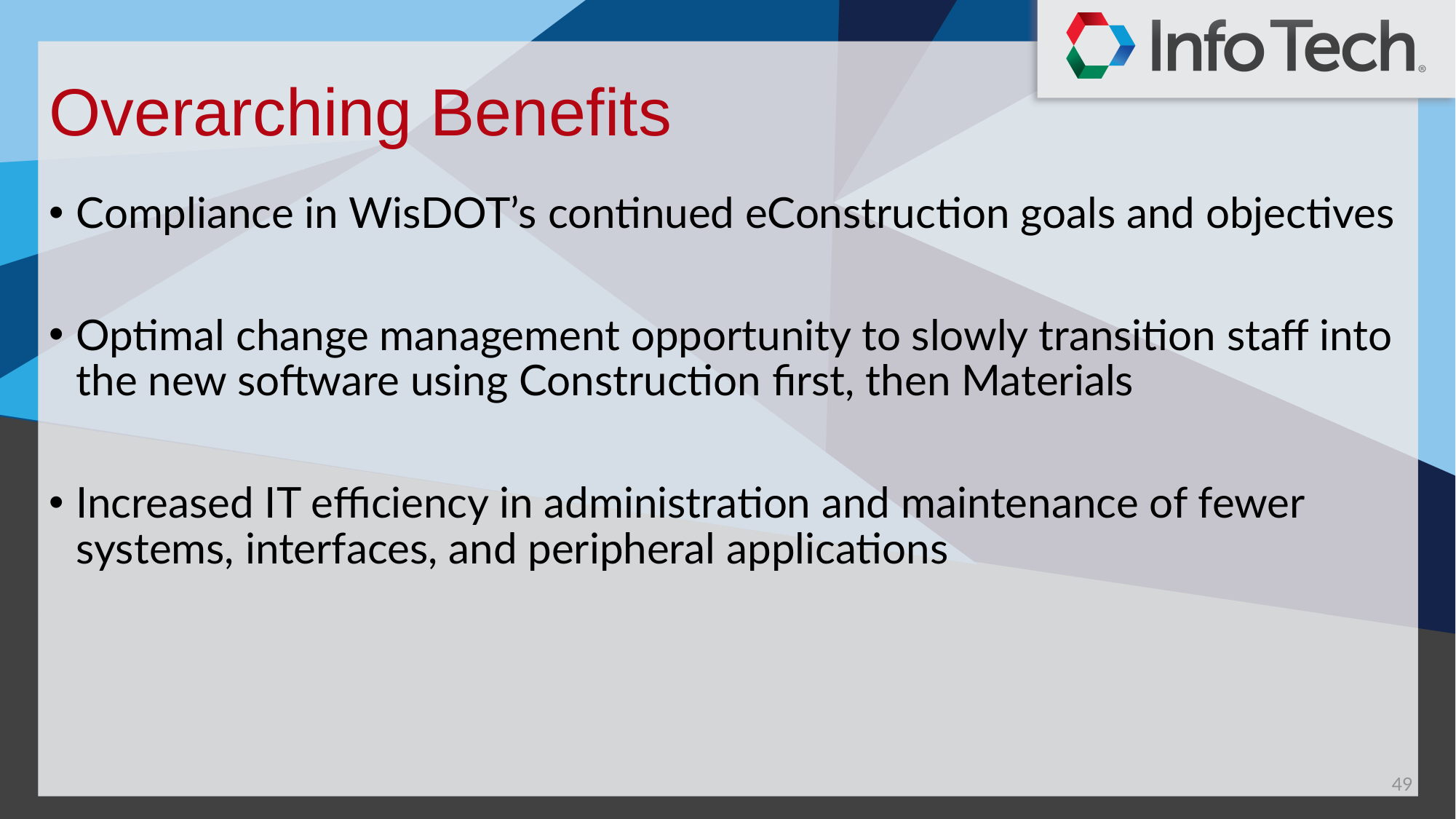

# Overarching Benefits
Compliance in WisDOT’s continued eConstruction goals and objectives

Optimal change management opportunity to slowly transition staff into the new software using Construction first, then Materials

Increased IT efficiency in administration and maintenance of fewer systems, interfaces, and peripheral applications